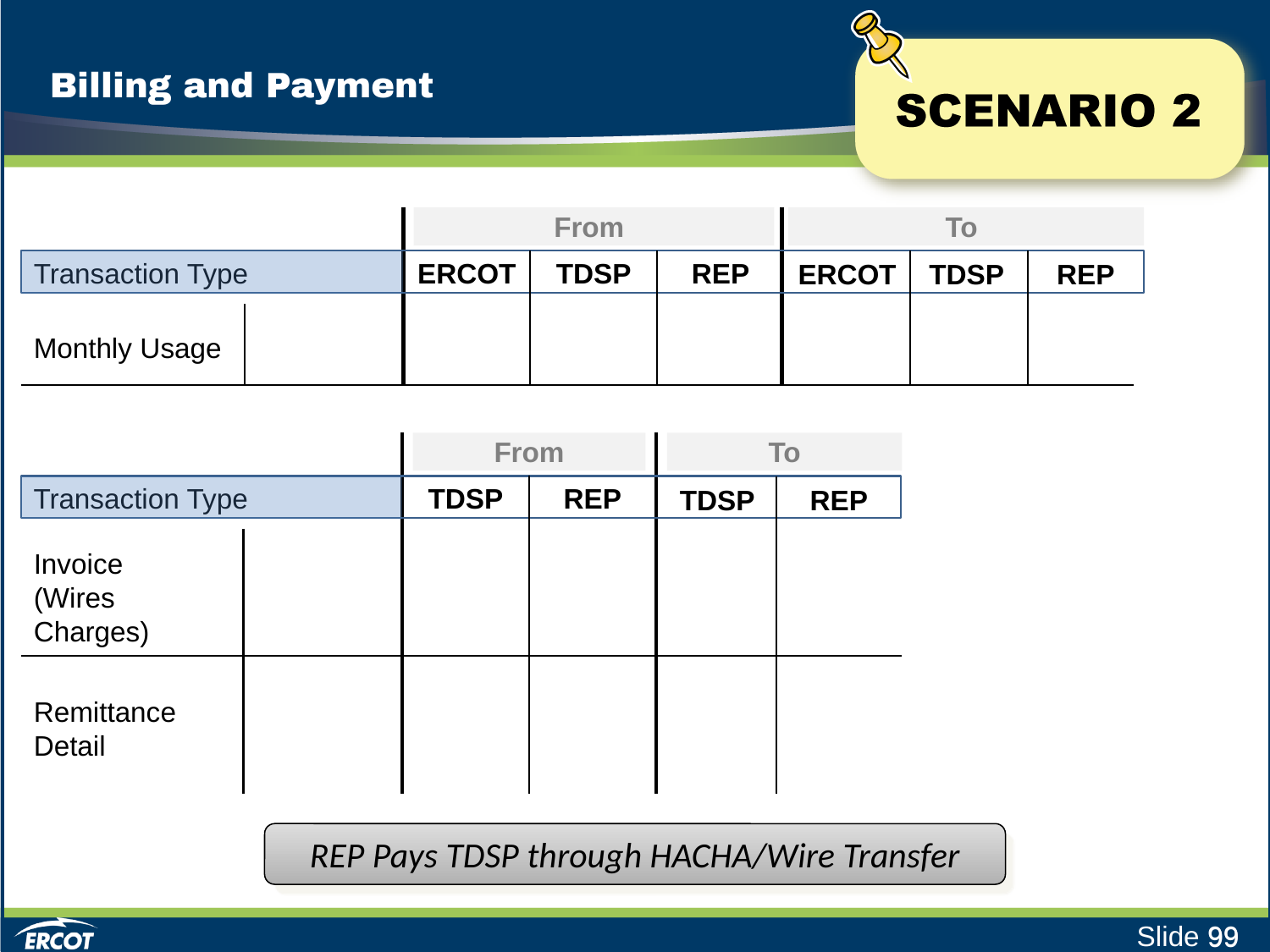

# Billing and Payment
From
To

Transaction Type
ERCOT
TDSP
REP

ERCOT
TDSP
REP
2
1
1
2
Monthly Usage
867_03
From
To

TDSP
Transaction Type
REP

TDSP
REP
Invoice
(Wires Charges)

810_02
Remittance Detail

820_02
REP Pays TDSP through HACHA/Wire Transfer
99